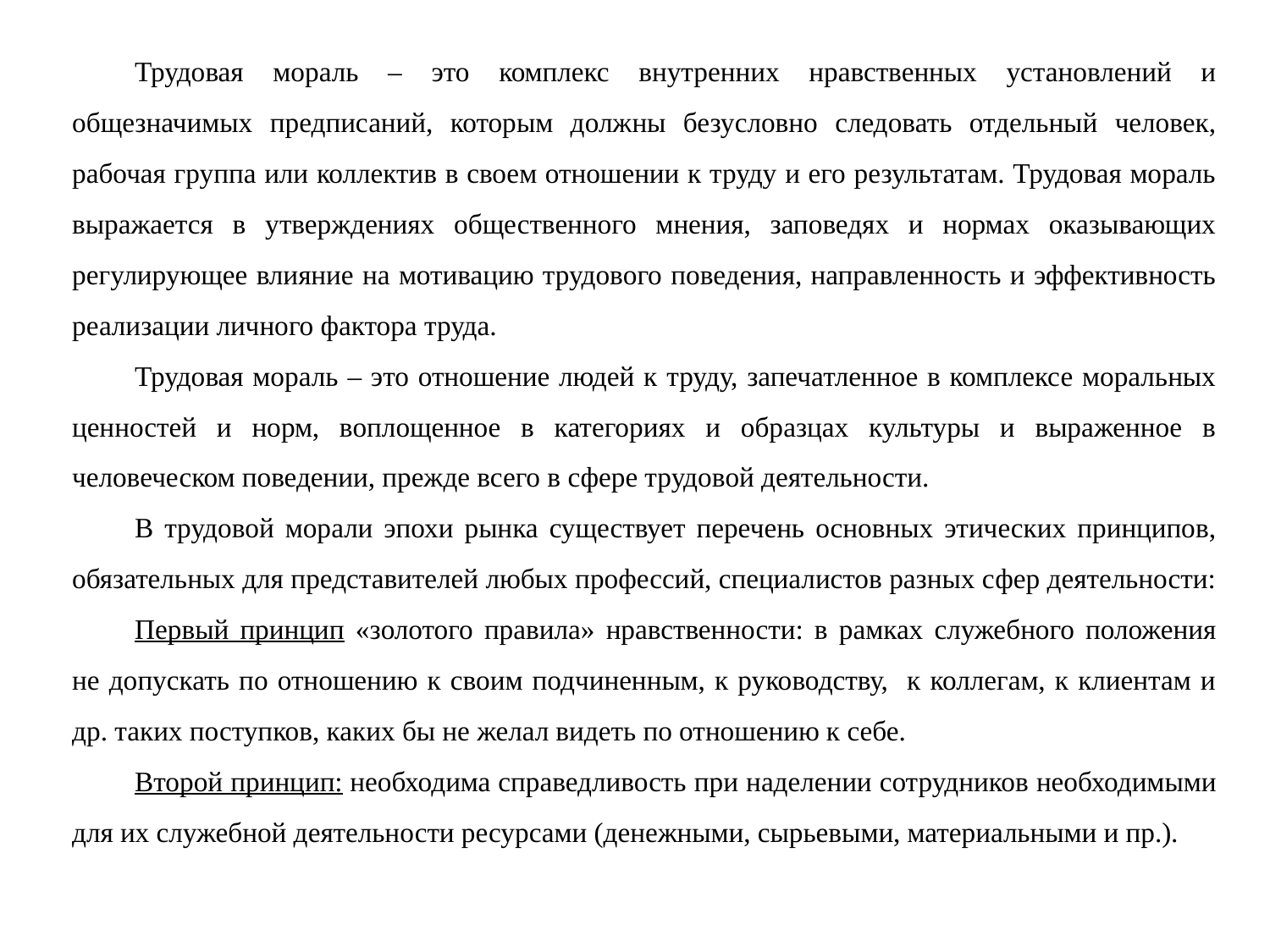

Трудовая мораль – это комплекс внутренних нравственных установлений и общезначимых предписаний, которым должны безусловно следовать отдельный человек, рабочая группа или коллектив в своем отношении к труду и его результатам. Трудовая мораль выражается в утверждениях общественного мнения, заповедях и нормах оказывающих регулирующее влияние на мотивацию трудового поведения, направленность и эффективность реализации личного фактора труда.
Трудовая мораль – это отношение людей к труду, запечатленное в комплексе моральных ценностей и норм, воплощенное в категориях и образцах культуры и выраженное в человеческом поведении, прежде всего в сфере трудовой деятельности.
В трудовой морали эпохи рынка существует перечень основных этических принципов, обязательных для представителей любых профессий, специалистов разных сфер деятельности:
Первый принцип «золотого правила» нравственности: в рамках служебного положения не допускать по отношению к своим подчиненным, к руководству,  к коллегам, к клиентам и др. таких поступков, каких бы не желал видеть по отношению к себе.
Второй принцип: необходима справедливость при наделении сотрудников необходимыми для их служебной деятельности ресурсами (денежными, сырьевыми, материальными и пр.).